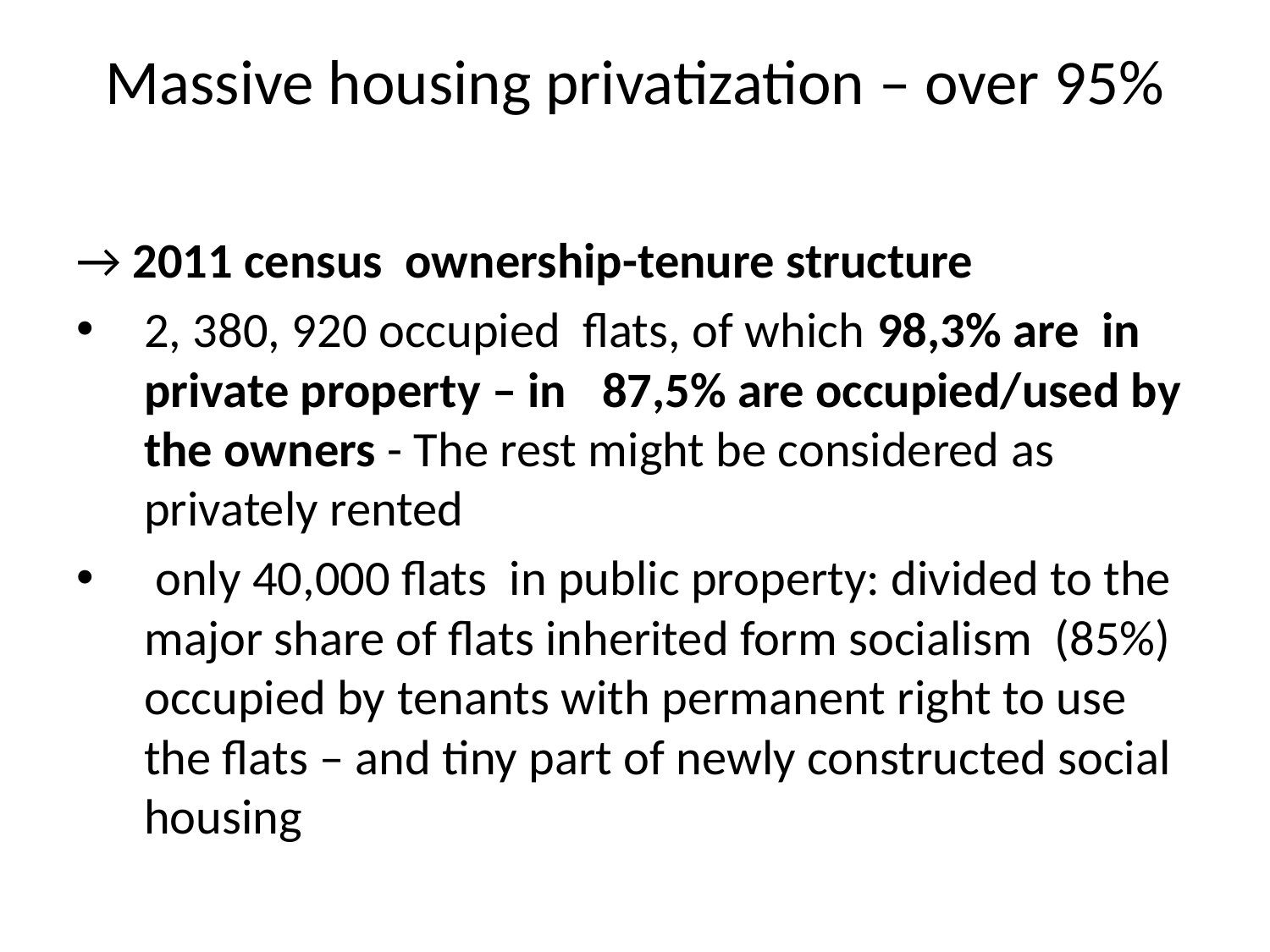

# Massive housing privatization – over 95%
→ 2011 census  ownership-tenure structure
2, 380, 920 occupied  flats, of which 98,3% are  in private property – in 	 87,5% are occupied/used by the owners - The rest might be considered as privately rented
 only 40,000 flats  in public property: divided to the major share of flats inherited form socialism  (85%) occupied by tenants with permanent right to use the flats – and tiny part of newly constructed social housing